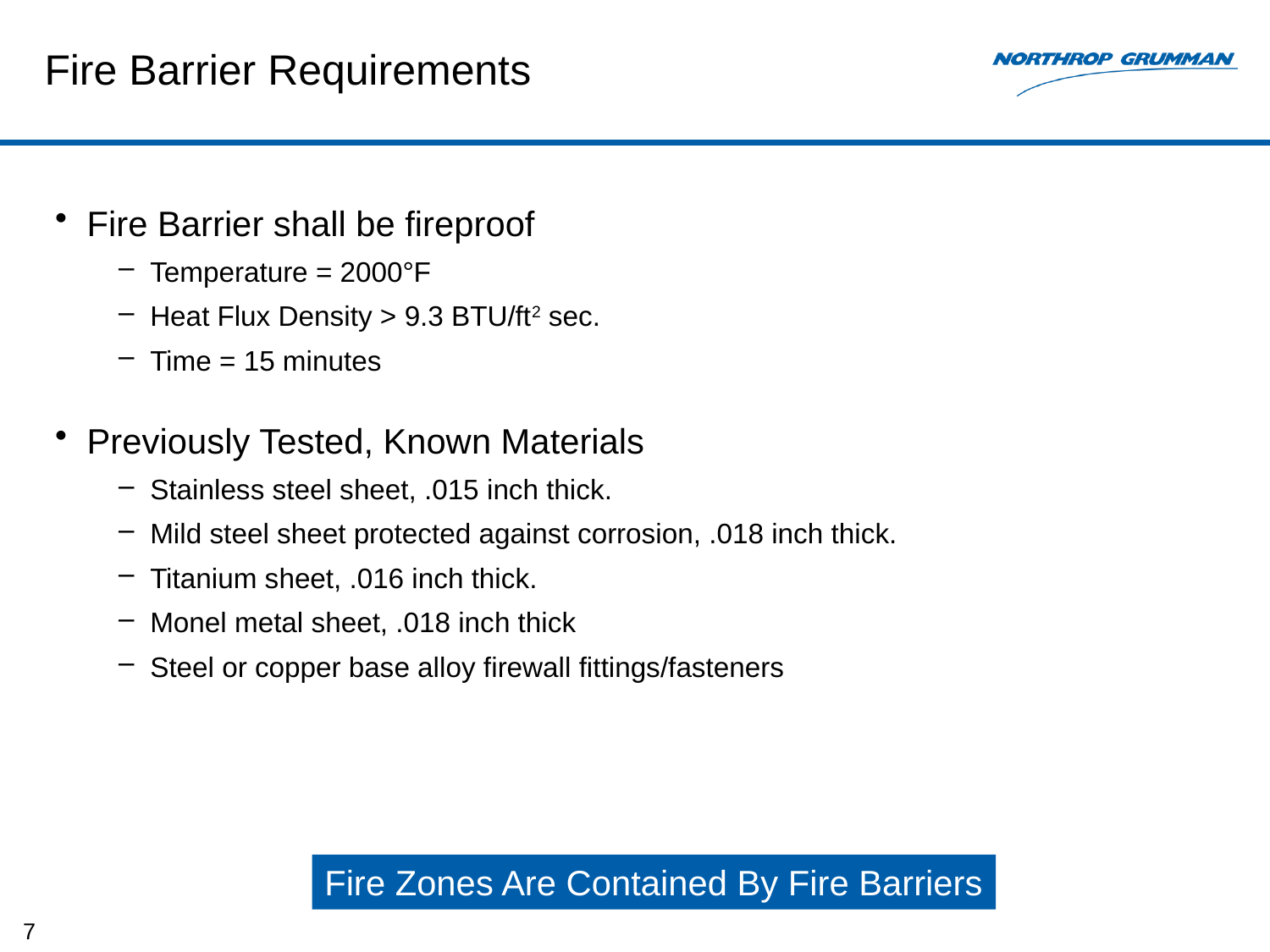

# Fire Barrier Requirements
Fire Barrier shall be fireproof
Temperature = 2000°F
Heat Flux Density > 9.3 BTU/ft2 sec.
Time = 15 minutes
Previously Tested, Known Materials
Stainless steel sheet, .015 inch thick.
Mild steel sheet protected against corrosion, .018 inch thick.
Titanium sheet, .016 inch thick.
Monel metal sheet, .018 inch thick
Steel or copper base alloy firewall fittings/fasteners
Fire Zones Are Contained By Fire Barriers
7